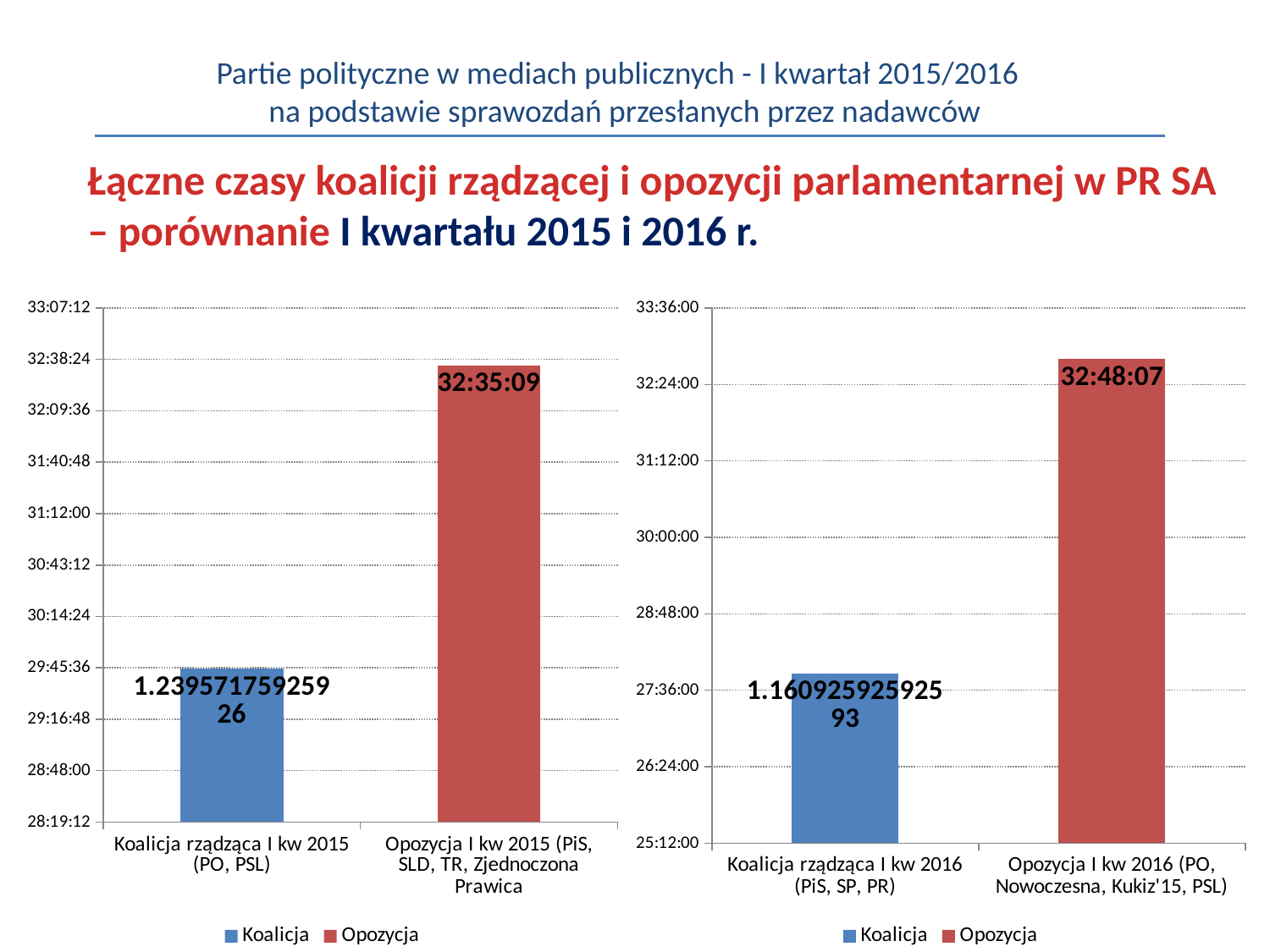

Partie polityczne w mediach publicznych - I kwartał 2015/2016
na podstawie sprawozdań przesłanych przez nadawców

Łączne czasy koalicji rządzącej i opozycji parlamentarnej w PR SA
– porównanie I kwartału 2015 i 2016 r.

### Chart

| Category | Koalicja | Opozycja |
|---|---|---|
| Koalicja rządząca I kw 2015 (PO, PSL) | 1.2395717592592592 | None |
| Opozycja I kw 2015 (PiS, SLD, TR, Zjednoczona Prawica | None | 1.3577430555555554 |

### Chart

| Category | Koalicja | Opozycja |
|---|---|---|
| Koalicja rządząca I kw 2016 (PiS, SP, PR) | 1.1609259259259257 | None |
| Opozycja I kw 2016 (PO, Nowoczesna, Kukiz'15, PSL) | None | 1.366747685185185 |